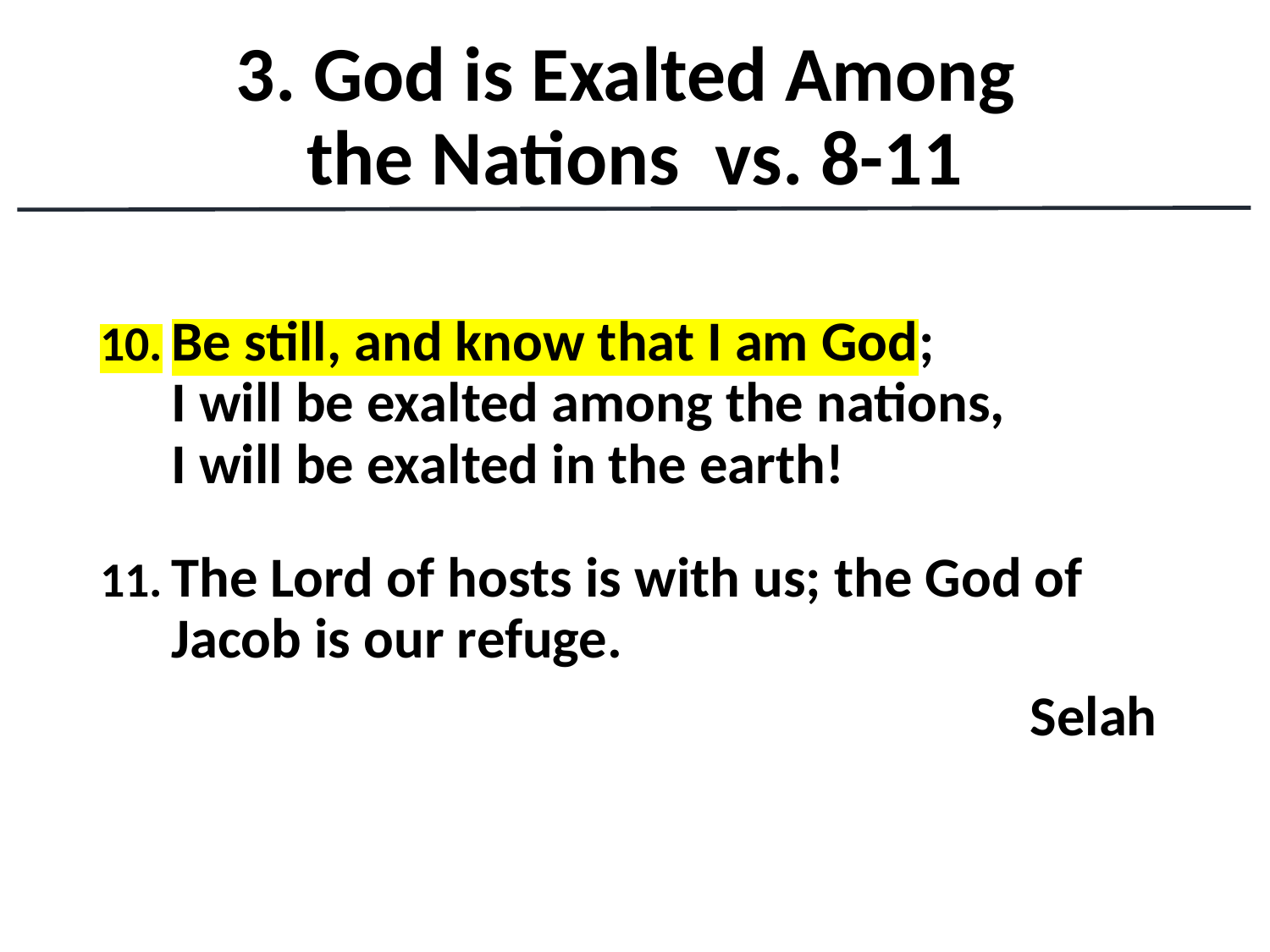

# 3. God is Exalted Among the Nations  vs. 8-11
Be still, and know that I am God;
I will be exalted among the nations,
I will be exalted in the earth!

The Lord of hosts is with us; the God of Jacob is our refuge.
Selah